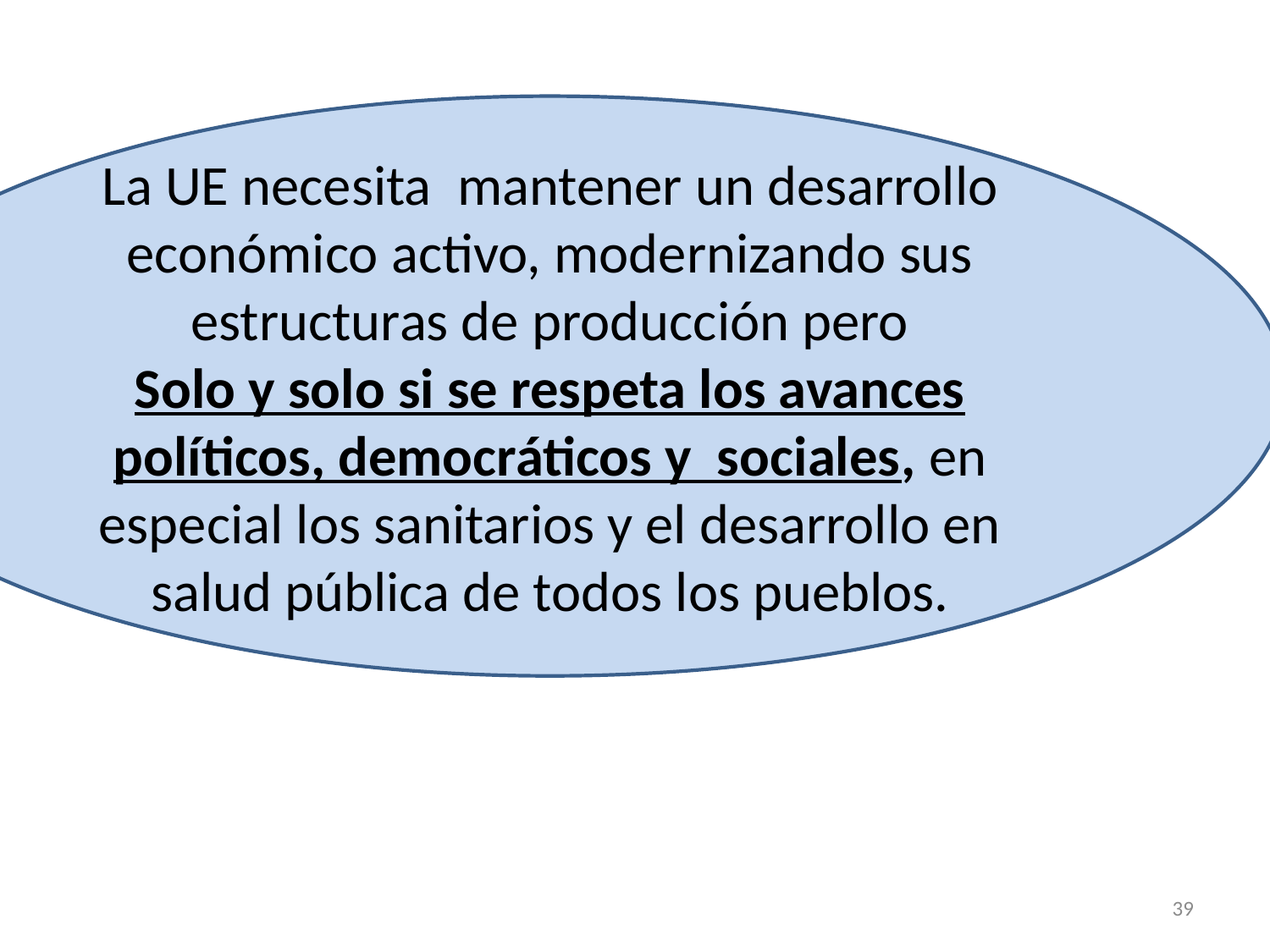

La UE necesita  mantener un desarrollo económico activo, modernizando sus estructuras de producción pero
Solo y solo si se respeta los avances políticos, democráticos y  sociales, en especial los sanitarios y el desarrollo en salud pública de todos los pueblos.
39